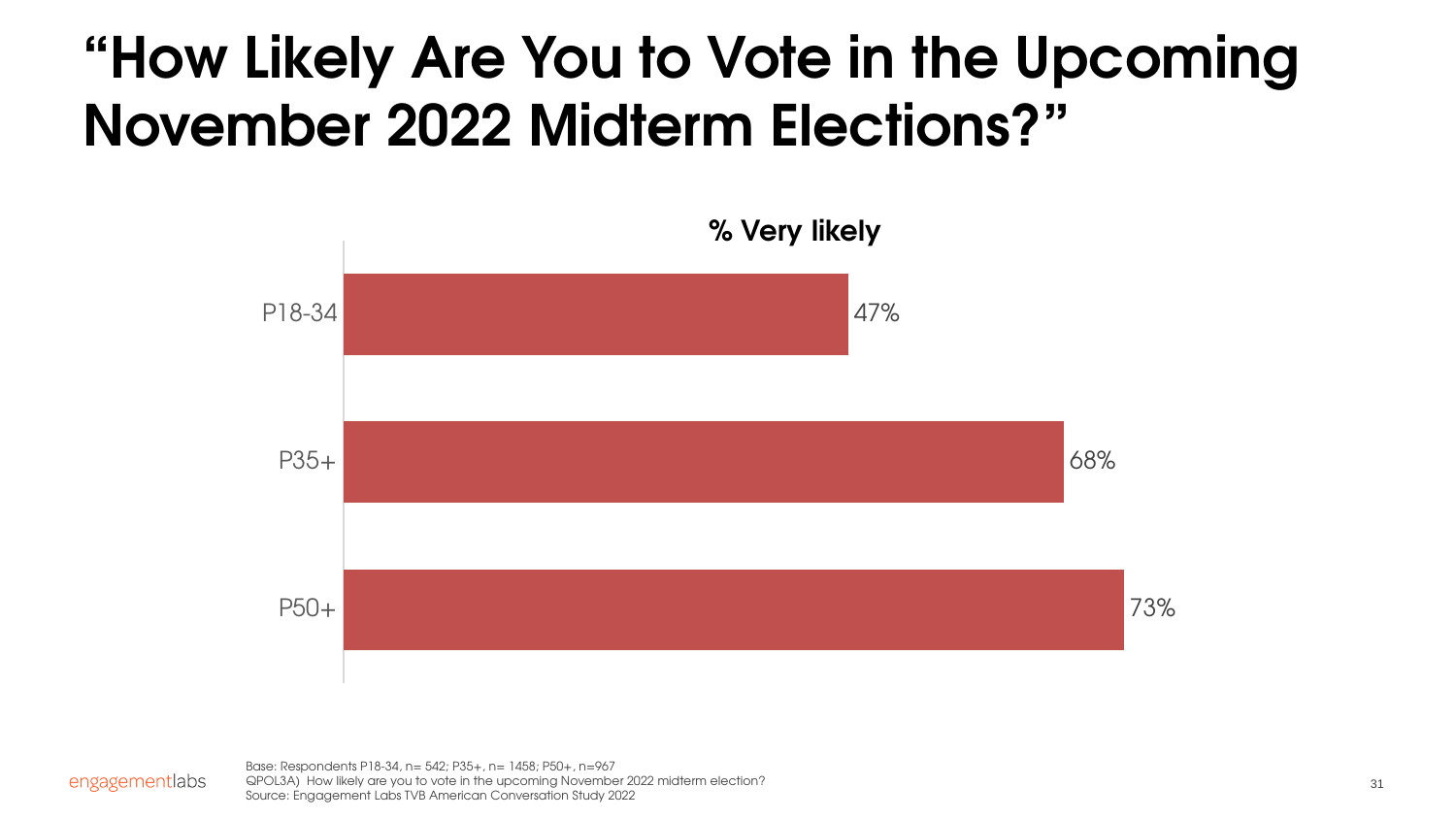

# “How Likely Are You to Vote in the Upcoming November 2022 Midterm Elections?”
% Very likely

### Chart

| Category | Series 1 |
|---|---|
| P50+ | 0.7342 |
| P35+ | 0.6778 |
| P18-34 | 0.4748 |
Base: Respondents P18-34, n= 542; P35+, n= 1458; P50+, n=967
QPOL3A)  How likely are you to vote in the upcoming November 2022 midterm election?
Source: Engagement Labs TVB American Conversation Study 2022